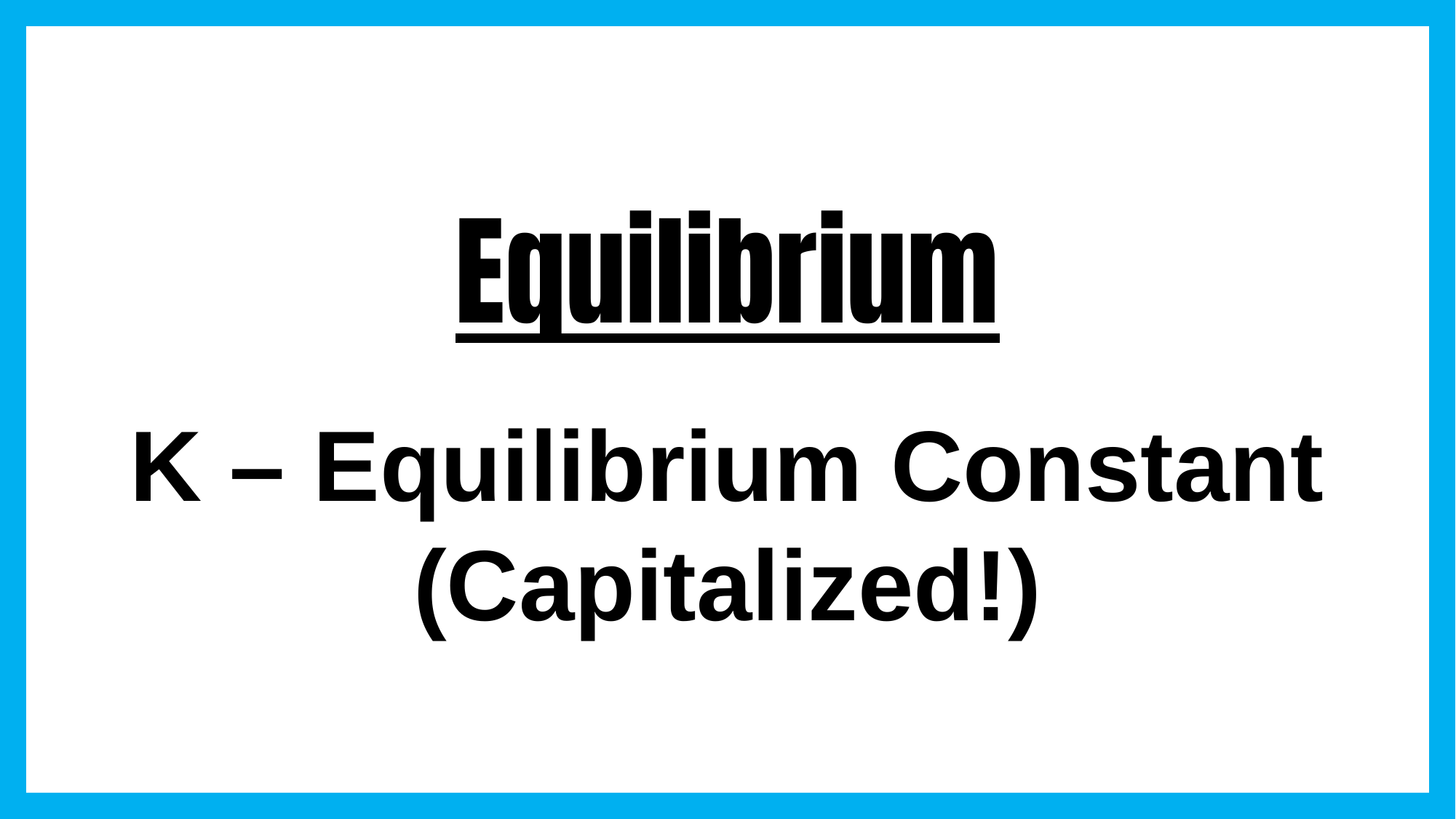

# Equilibrium
K – Equilibrium Constant (Capitalized!)